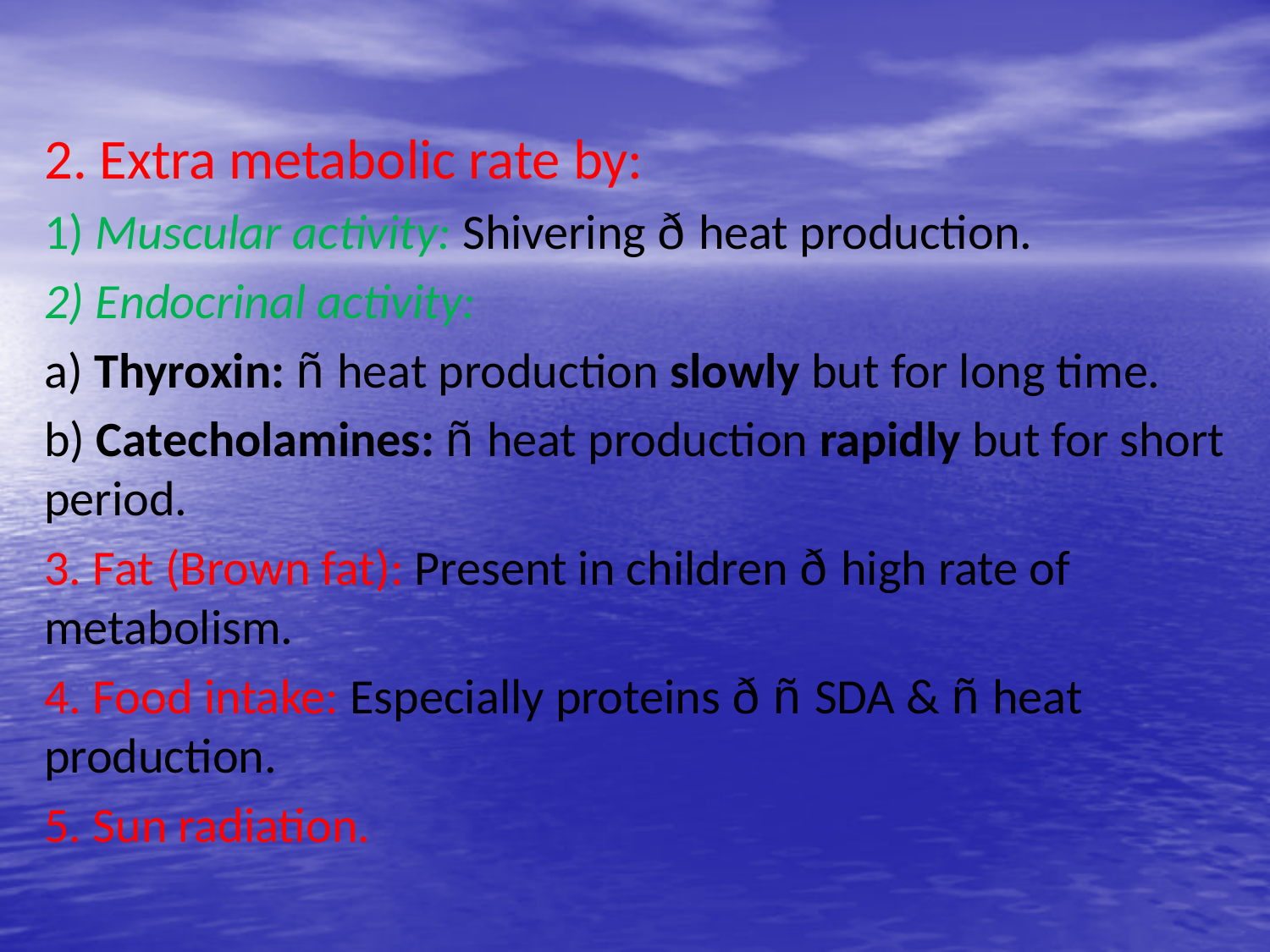

#
2. Extra metabolic rate by:
1) Muscular activity: Shivering ð heat production.
2) Endocrinal activity:
a) Thyroxin: ñ heat production slowly but for long time.
b) Catecholamines: ñ heat production rapidly but for short period.
3. Fat (Brown fat): Present in children ð high rate of metabolism.
4. Food intake: Especially proteins ð ñ SDA & ñ heat production.
5. Sun radiation.